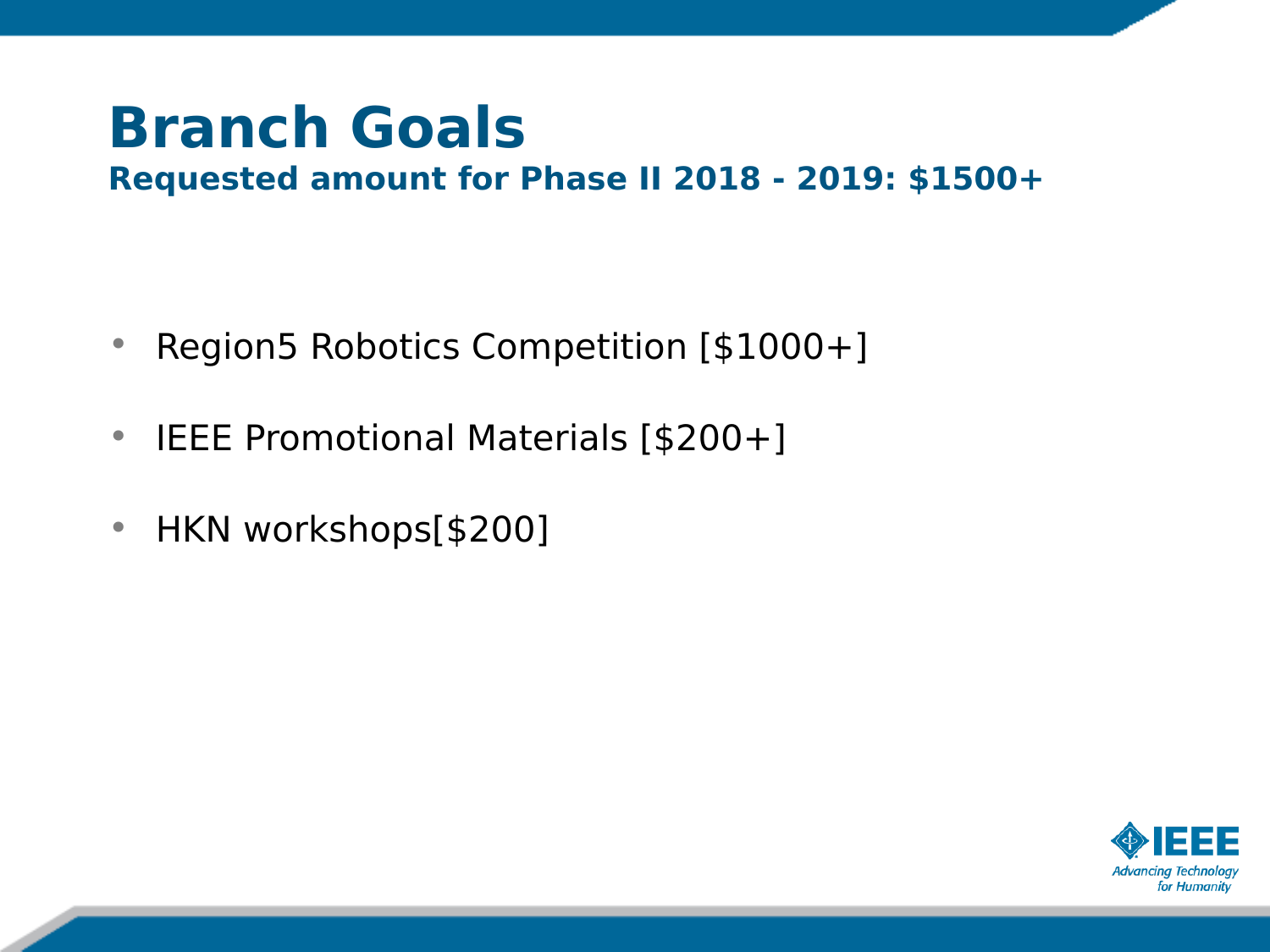

# Branch Goals Requested amount for Phase II 2018 - 2019: $1500+
Region5 Robotics Competition [$1000+]
IEEE Promotional Materials [$200+]
HKN workshops[$200]